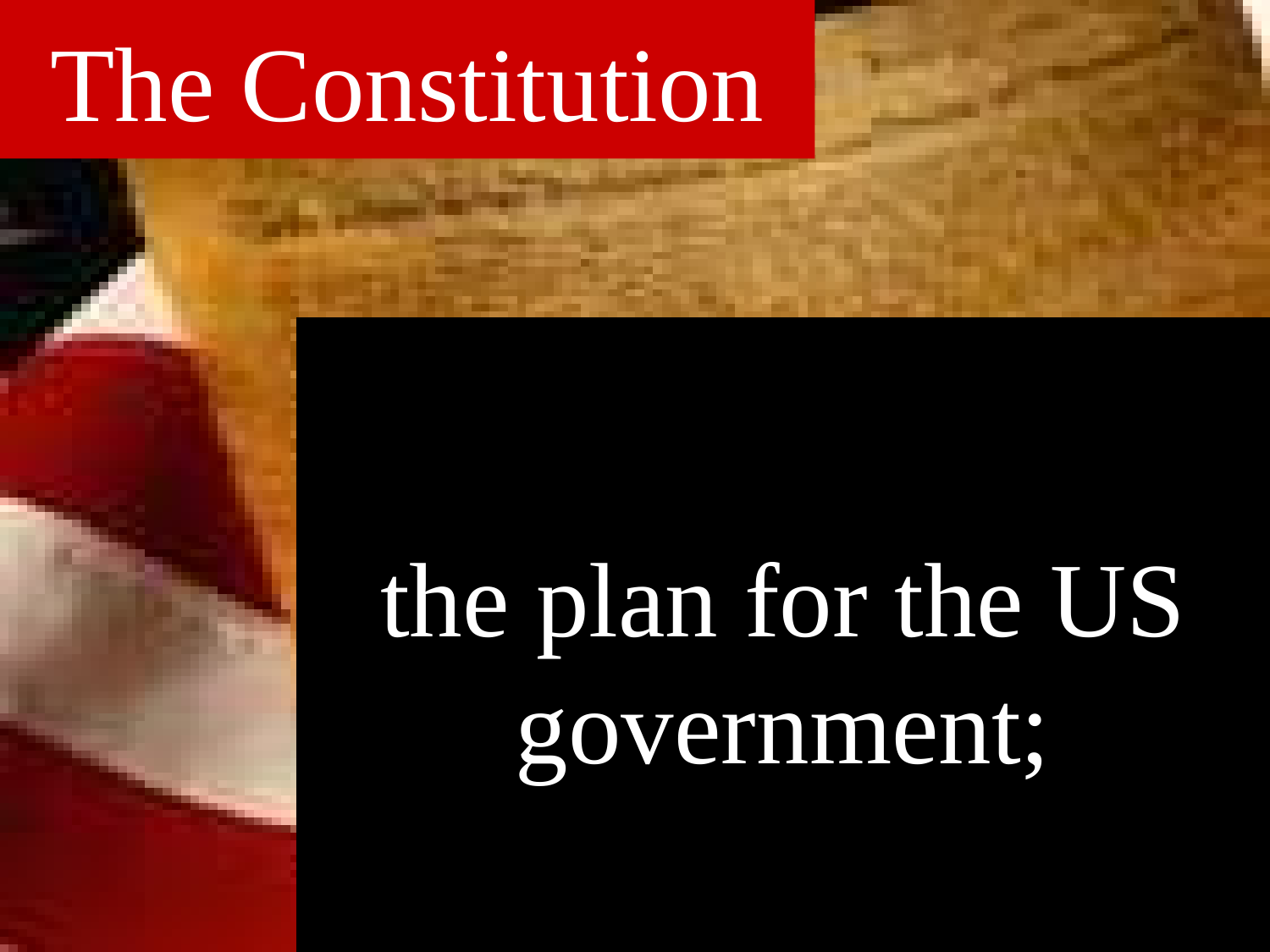

# The Constitution

the plan for the US government;

outlines
it is a framework